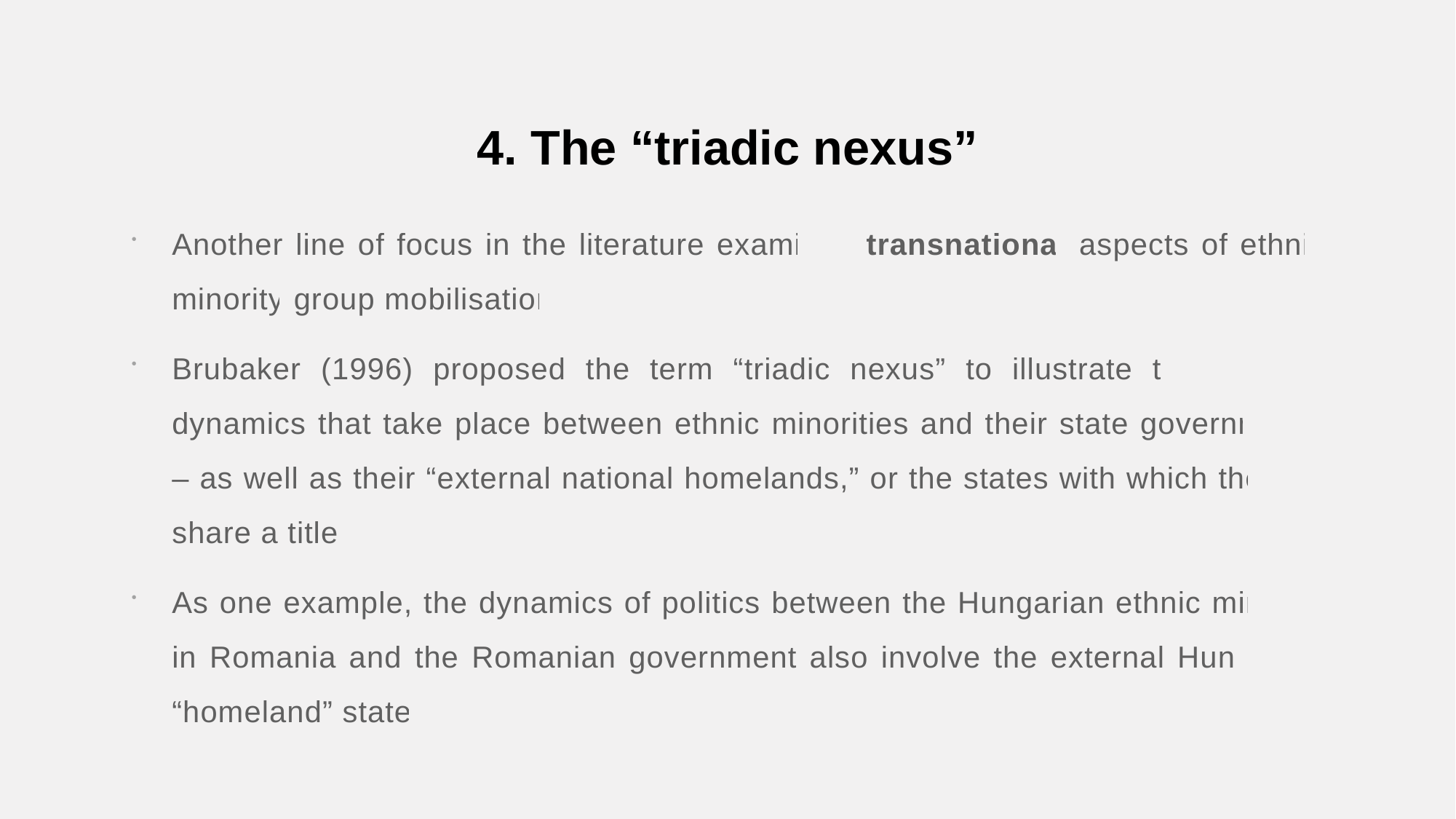

# 4. The “triadic nexus”
Another line of focus in the literature examines transnational aspects of ethnic minority group mobilisation
Brubaker (1996) proposed the term “triadic nexus” to illustrate the political dynamics that take place between ethnic minorities and their state governments – as well as their “external national homelands,” or the states with which they do share a title.
As one example, the dynamics of politics between the Hungarian ethnic minority in Romania and the Romanian government also involve the external Hungarian “homeland” state.